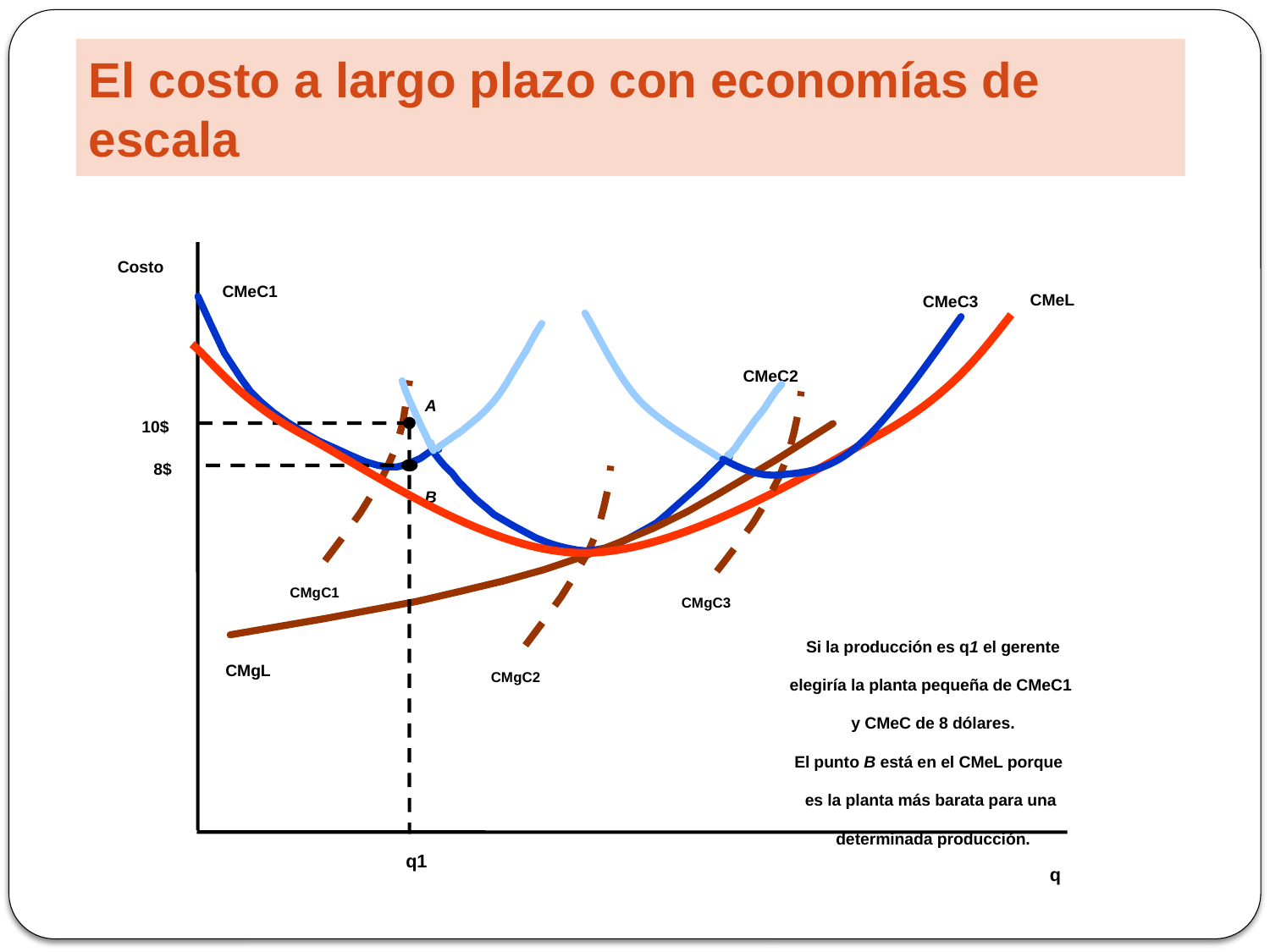

# El costo a largo plazo con economías de escala
Costo

CMeC1

CMgC1
CMeL

CMeC3

CMgC3
CMeC2

CMgC2
A
 10$

CMgL

8$

B

Si la producción es q1 el gerente
elegiría la planta pequeña de CMeC1
y CMeC de 8 dólares.
El punto B está en el CMeL porque
es la planta más barata para una
determinada producción.
q1

q